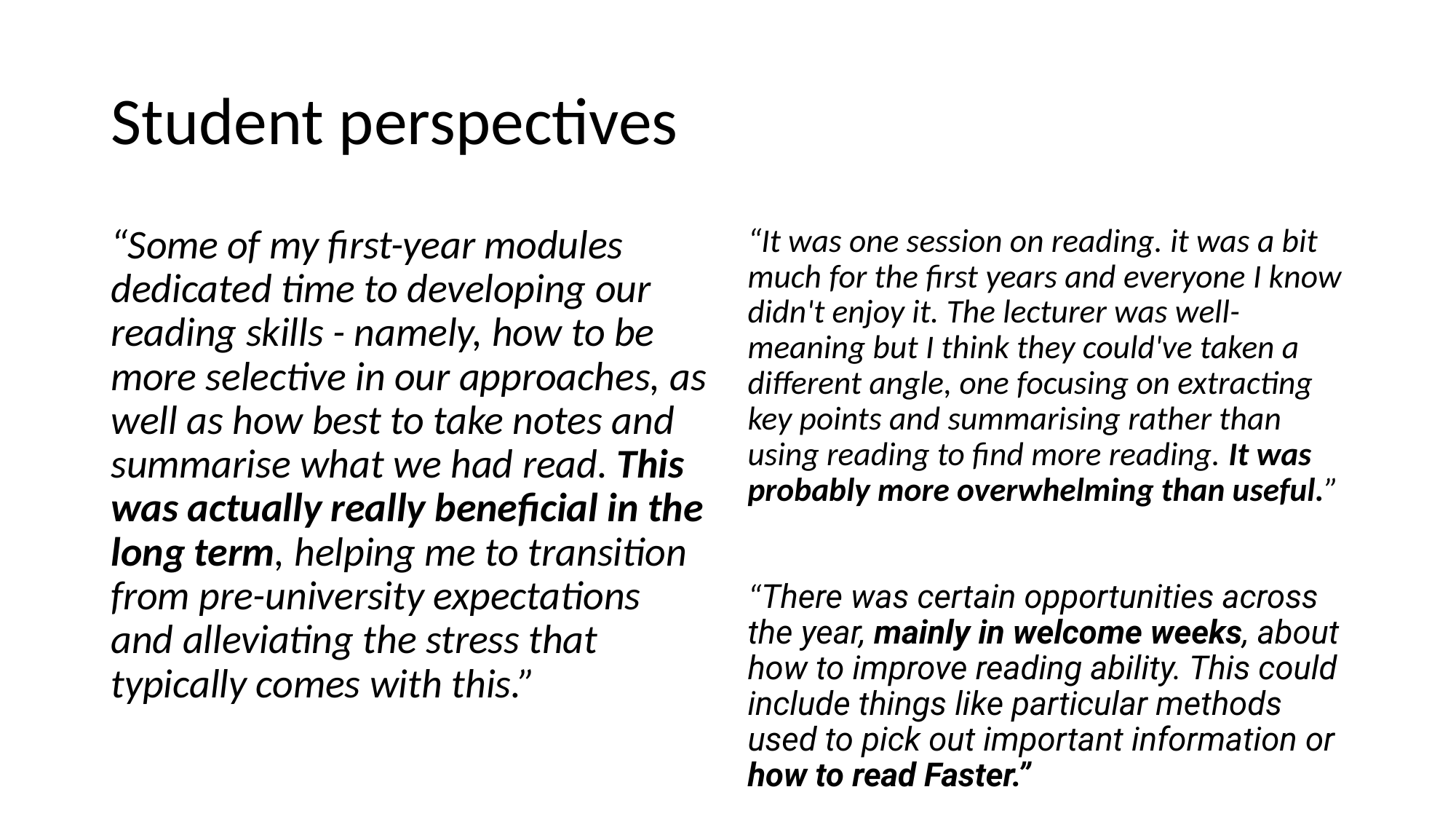

# Student perspectives
“It was one session on reading. it was a bit much for the first years and everyone I know didn't enjoy it. The lecturer was well-meaning but I think they could've taken a different angle, one focusing on extracting key points and summarising rather than using reading to find more reading. It was probably more overwhelming than useful.”
“There was certain opportunities across the year, mainly in welcome weeks, about how to improve reading ability. This could include things like particular methods used to pick out important information or how to read Faster.”

“Some of my first-year modules dedicated time to developing our reading skills - namely, how to be more selective in our approaches, as well as how best to take notes and summarise what we had read. This was actually really beneficial in the long term, helping me to transition from pre-university expectations and alleviating the stress that typically comes with this.”